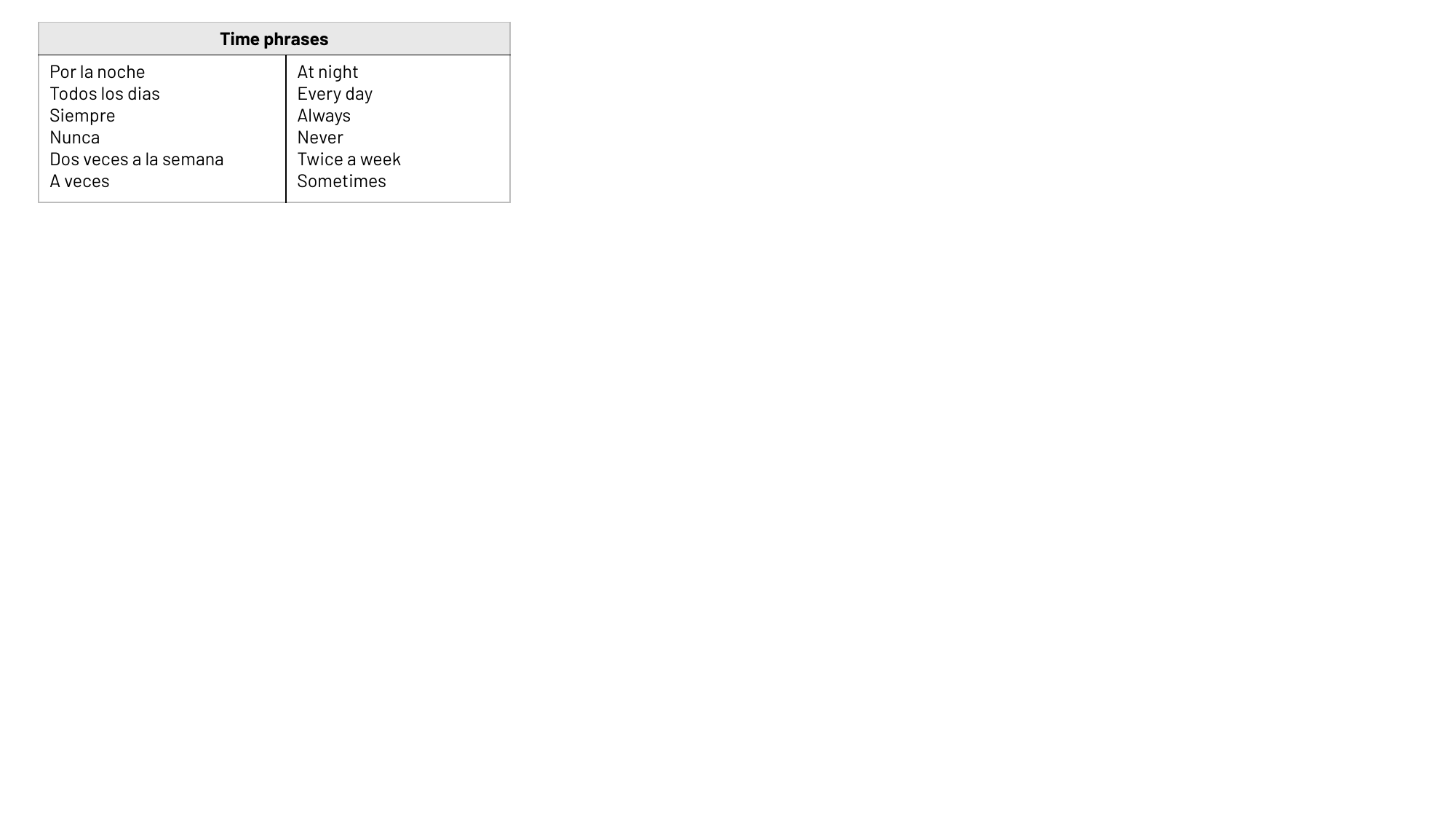

| Time phrases |  |
| --- | --- |
| Por la noche  Todos los dias Siempre  Nunca Dos veces a la semana A veces | At night Every day Always Never Twice a week Sometimes |